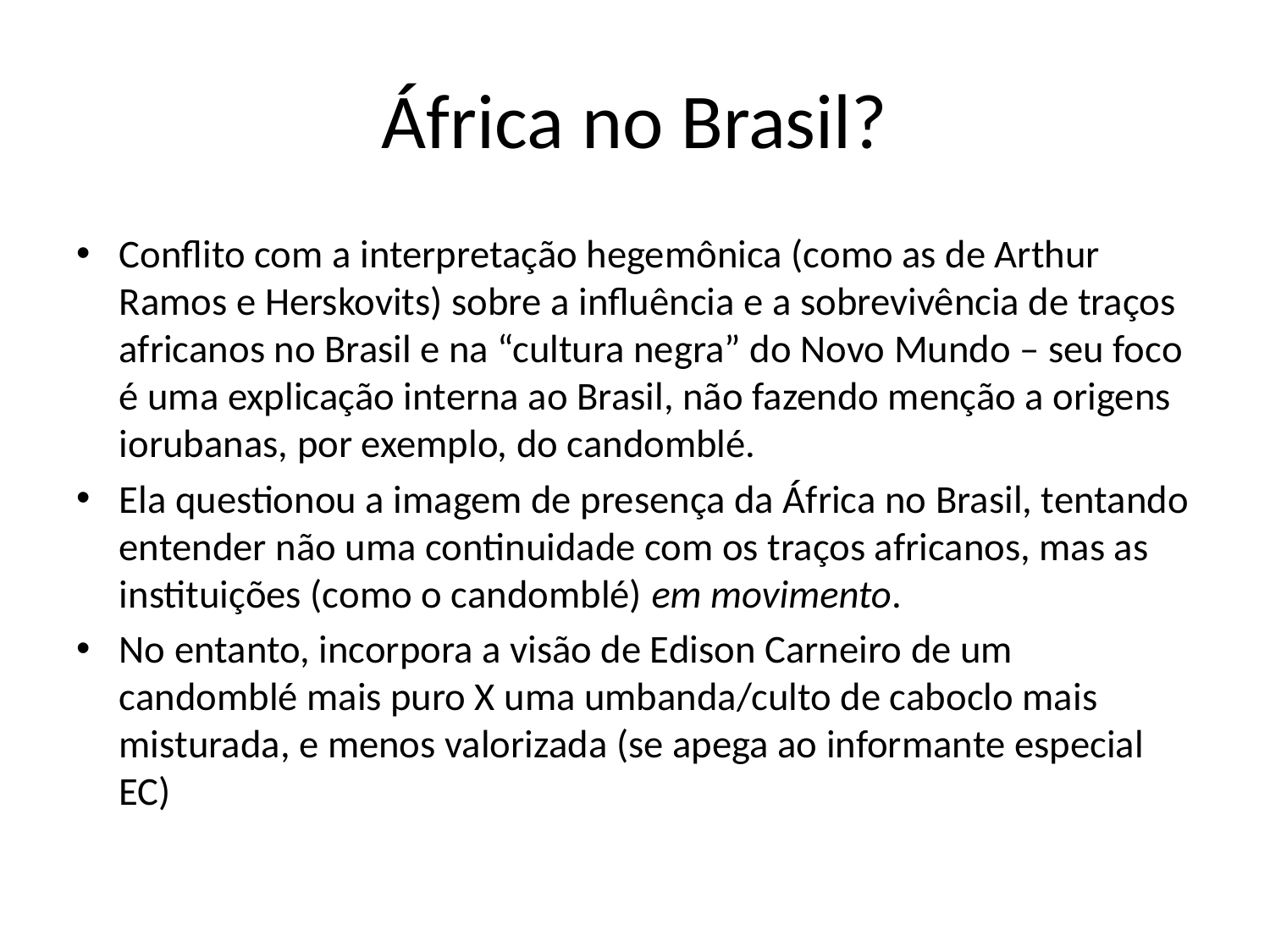

# África no Brasil?
Conflito com a interpretação hegemônica (como as de Arthur Ramos e Herskovits) sobre a influência e a sobrevivência de traços africanos no Brasil e na “cultura negra” do Novo Mundo – seu foco é uma explicação interna ao Brasil, não fazendo menção a origens iorubanas, por exemplo, do candomblé.
Ela questionou a imagem de presença da África no Brasil, tentando entender não uma continuidade com os traços africanos, mas as instituições (como o candomblé) em movimento.
No entanto, incorpora a visão de Edison Carneiro de um candomblé mais puro X uma umbanda/culto de caboclo mais misturada, e menos valorizada (se apega ao informante especial EC)